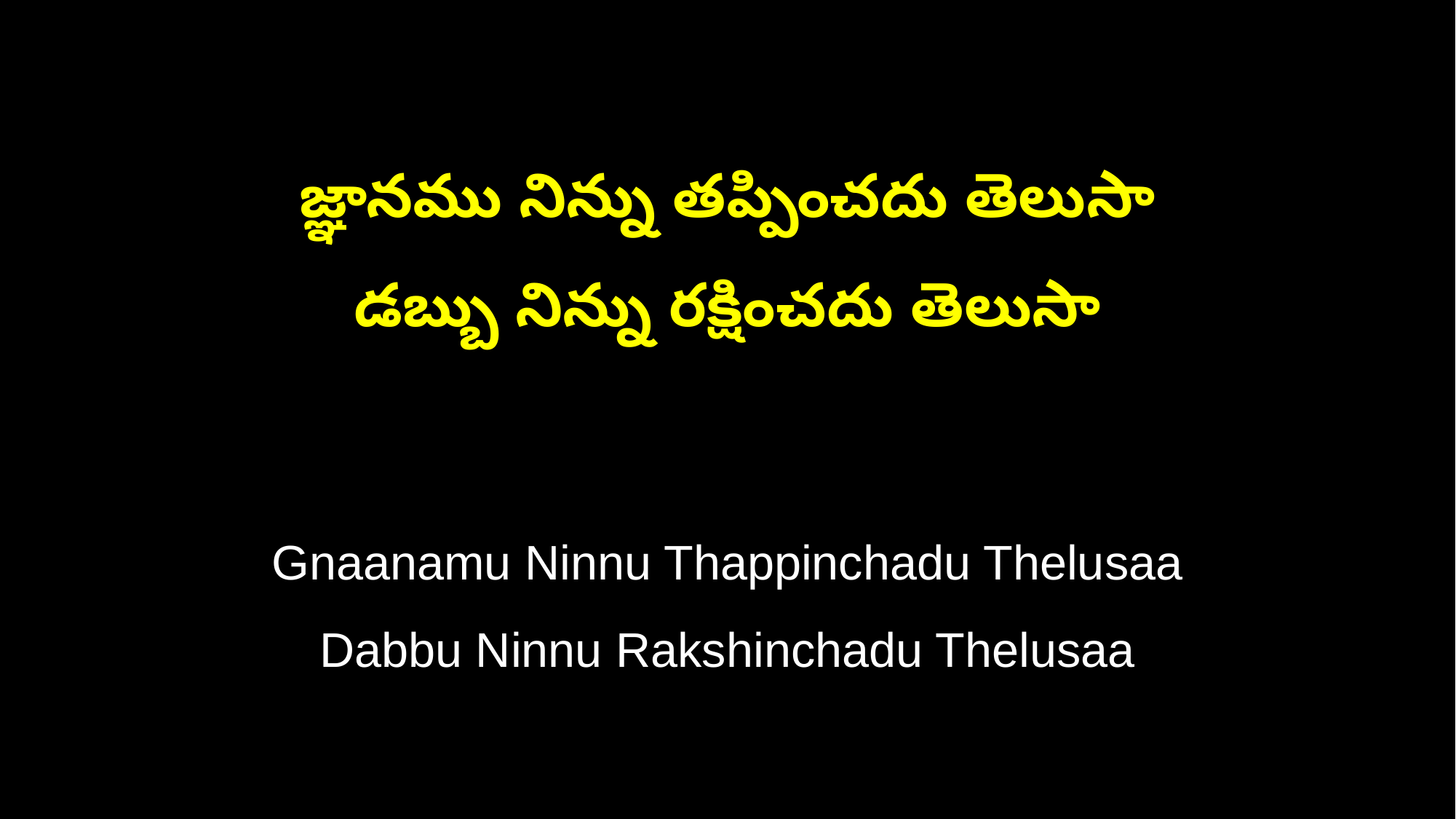

జ్ఞానము నిన్ను తప్పించదు తెలుసా
డబ్బు నిన్ను రక్షించదు తెలుసా
Gnaanamu Ninnu Thappinchadu Thelusaa
Dabbu Ninnu Rakshinchadu Thelusaa